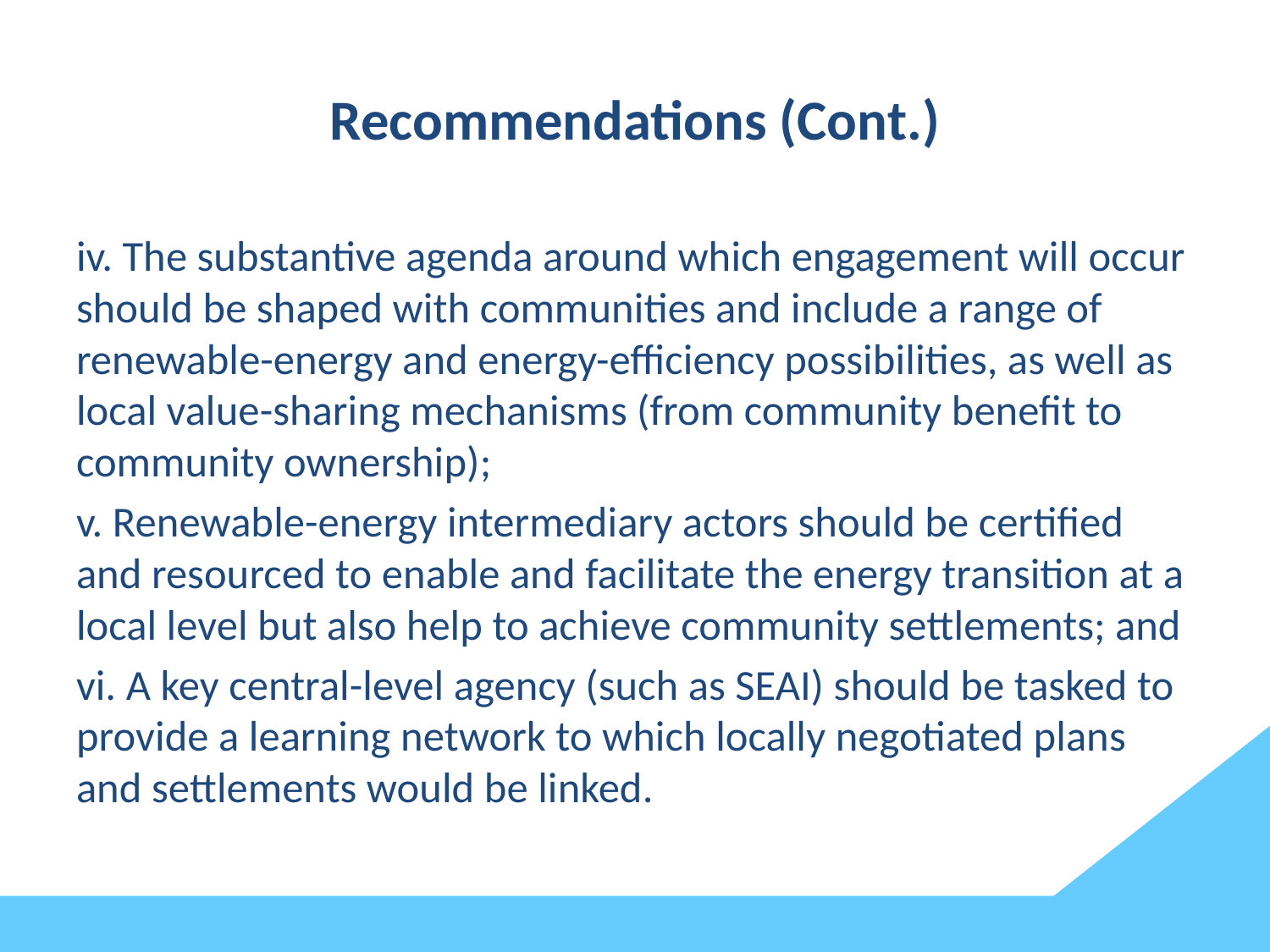

# Recommendations (Cont.)
iv. The substantive agenda around which engagement will occur should be shaped with communities and include a range of renewable-energy and energy-efficiency possibilities, as well as local value-sharing mechanisms (from community benefit to community ownership);
v. Renewable-energy intermediary actors should be certified and resourced to enable and facilitate the energy transition at a local level but also help to achieve community settlements; and
vi. A key central-level agency (such as SEAI) should be tasked to provide a learning network to which locally negotiated plans and settlements would be linked.